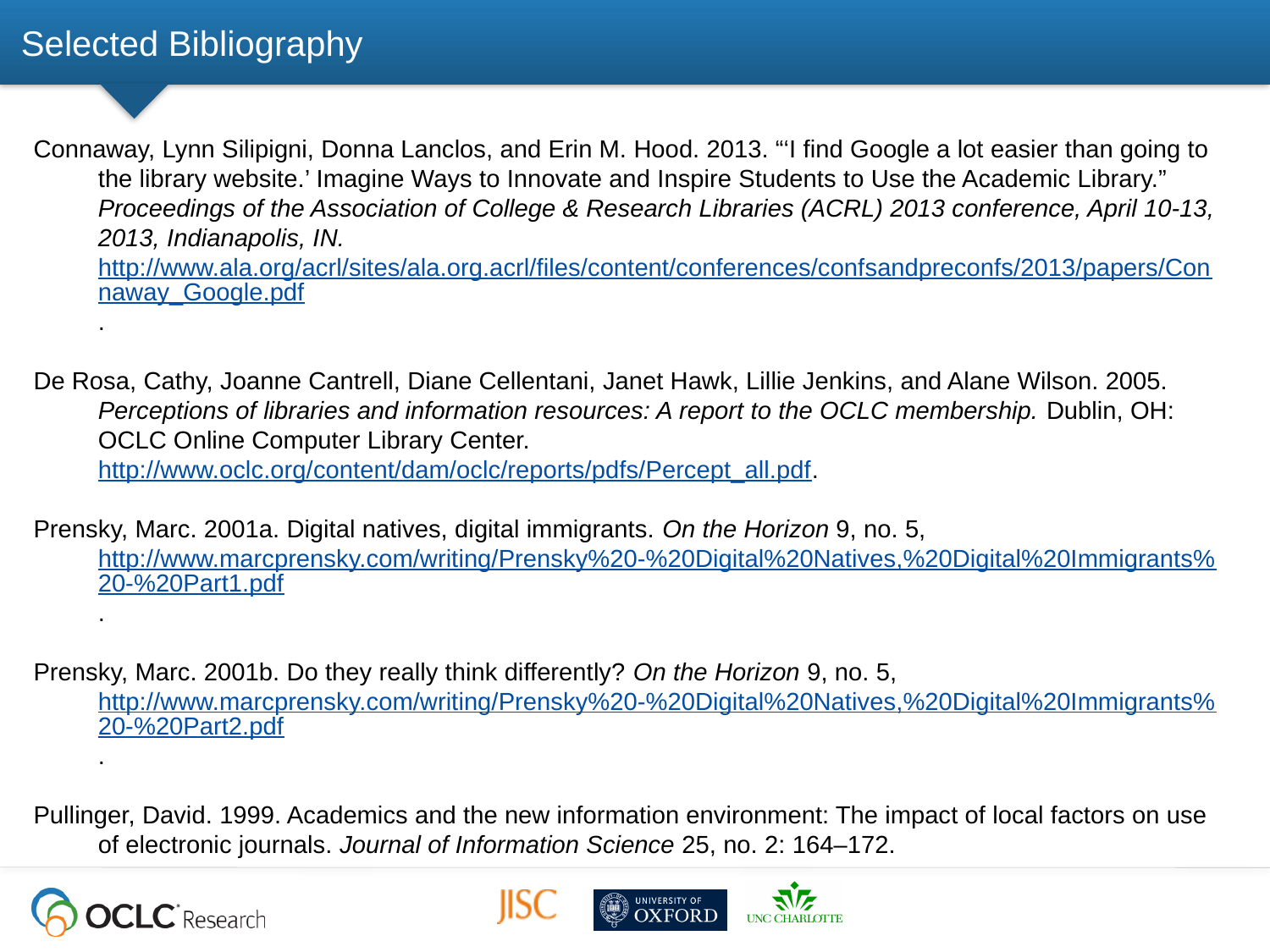

# Selected Bibliography
Connaway, Lynn Silipigni, Donna Lanclos, and Erin M. Hood. 2013. “‘I find Google a lot easier than going to the library website.’ Imagine Ways to Innovate and Inspire Students to Use the Academic Library.” Proceedings of the Association of College & Research Libraries (ACRL) 2013 conference, April 10-13, 2013, Indianapolis, IN. http://www.ala.org/acrl/sites/ala.org.acrl/files/content/conferences/confsandpreconfs/2013/papers/Connaway_Google.pdf.

De Rosa, Cathy, Joanne Cantrell, Diane Cellentani, Janet Hawk, Lillie Jenkins, and Alane Wilson. 2005. Perceptions of libraries and information resources: A report to the OCLC membership. Dublin, OH: OCLC Online Computer Library Center. http://www.oclc.org/content/dam/oclc/reports/pdfs/Percept_all.pdf.

Prensky, Marc. 2001a. Digital natives, digital immigrants. On the Horizon 9, no. 5, http://www.marcprensky.com/writing/Prensky%20-%20Digital%20Natives,%20Digital%20Immigrants%20-%20Part1.pdf.

Prensky, Marc. 2001b. Do they really think differently? On the Horizon 9, no. 5,  http://www.marcprensky.com/writing/Prensky%20-%20Digital%20Natives,%20Digital%20Immigrants%20-%20Part2.pdf.

Pullinger, David. 1999. Academics and the new information environment: The impact of local factors on use of electronic journals. Journal of Information Science 25, no. 2: 164–172.